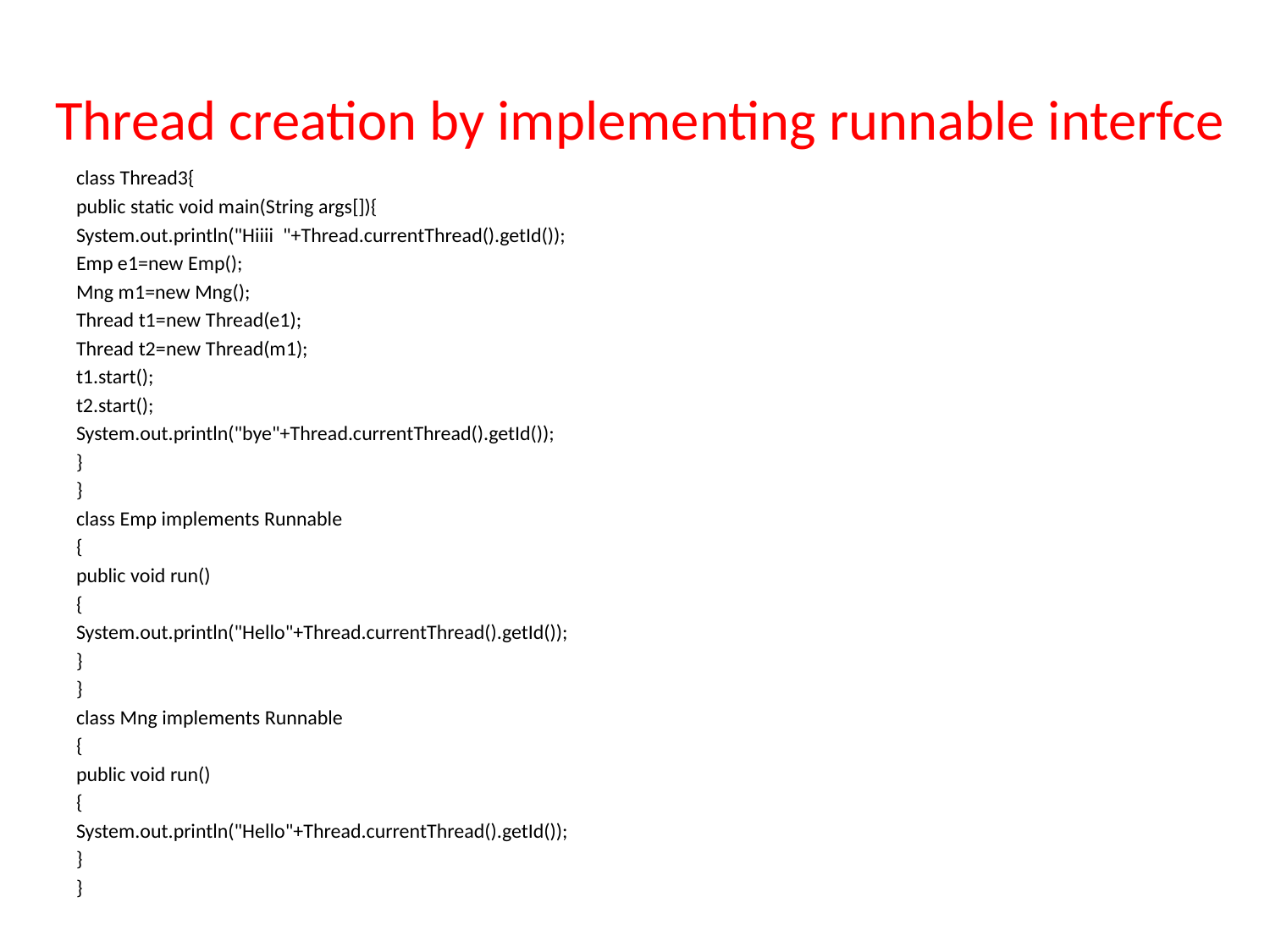

# Thread creation by implementing runnable interfce
class Thread3{
public static void main(String args[]){
System.out.println("Hiiii  "+Thread.currentThread().getId());
Emp e1=new Emp();
Mng m1=new Mng();
Thread t1=new Thread(e1);
Thread t2=new Thread(m1);
t1.start();
t2.start();
System.out.println("bye"+Thread.currentThread().getId());
}
}
class Emp implements Runnable
{
public void run()
{
System.out.println("Hello"+Thread.currentThread().getId());
}
}
class Mng implements Runnable
{
public void run()
{
System.out.println("Hello"+Thread.currentThread().getId());
}
}